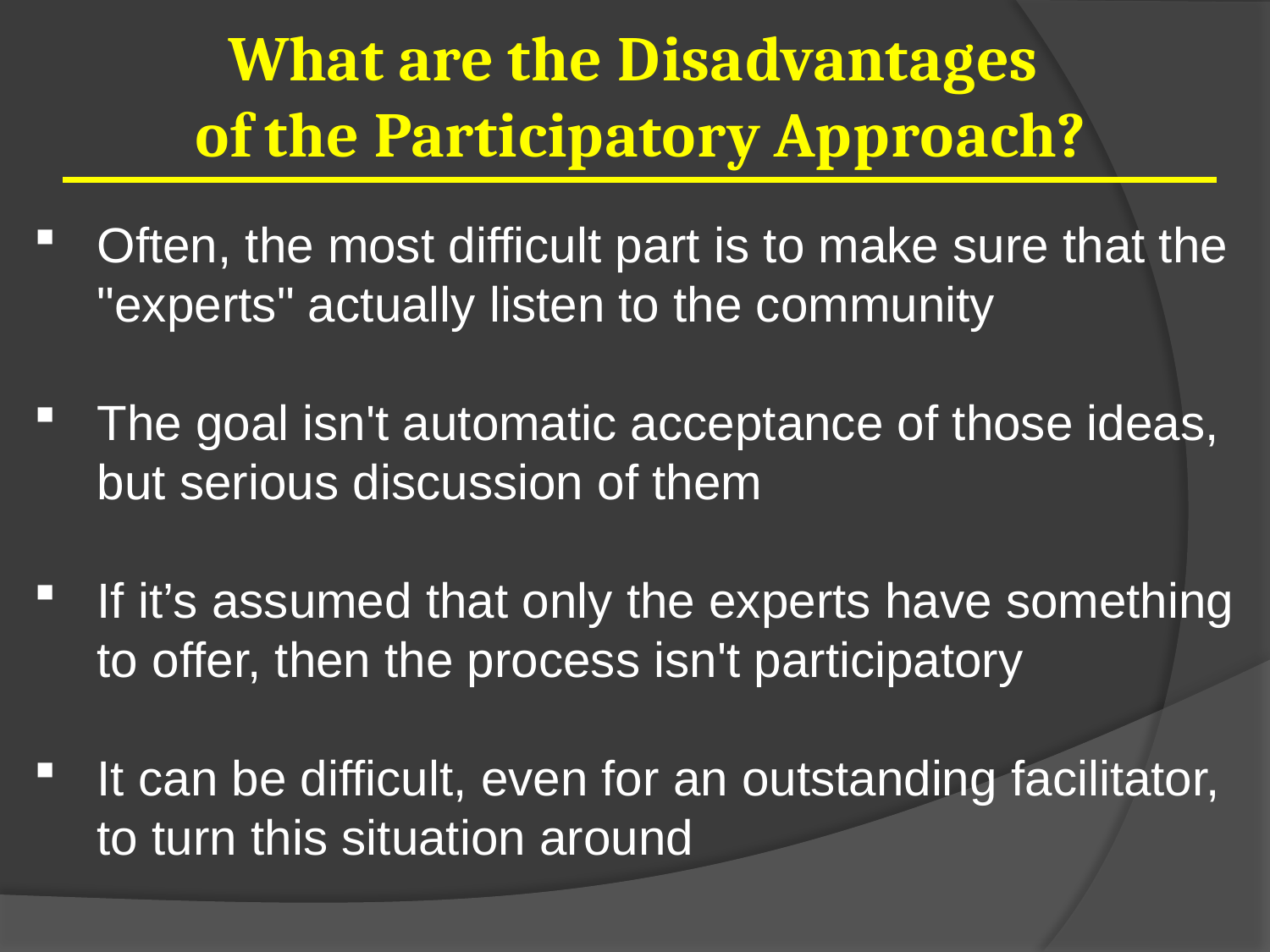

What are the Disadvantages
of the Participatory Approach?
Often, the most difficult part is to make sure that the "experts" actually listen to the community

The goal isn't automatic acceptance of those ideas, but serious discussion of them

If it’s assumed that only the experts have something to offer, then the process isn't participatory

It can be difficult, even for an outstanding facilitator, to turn this situation around